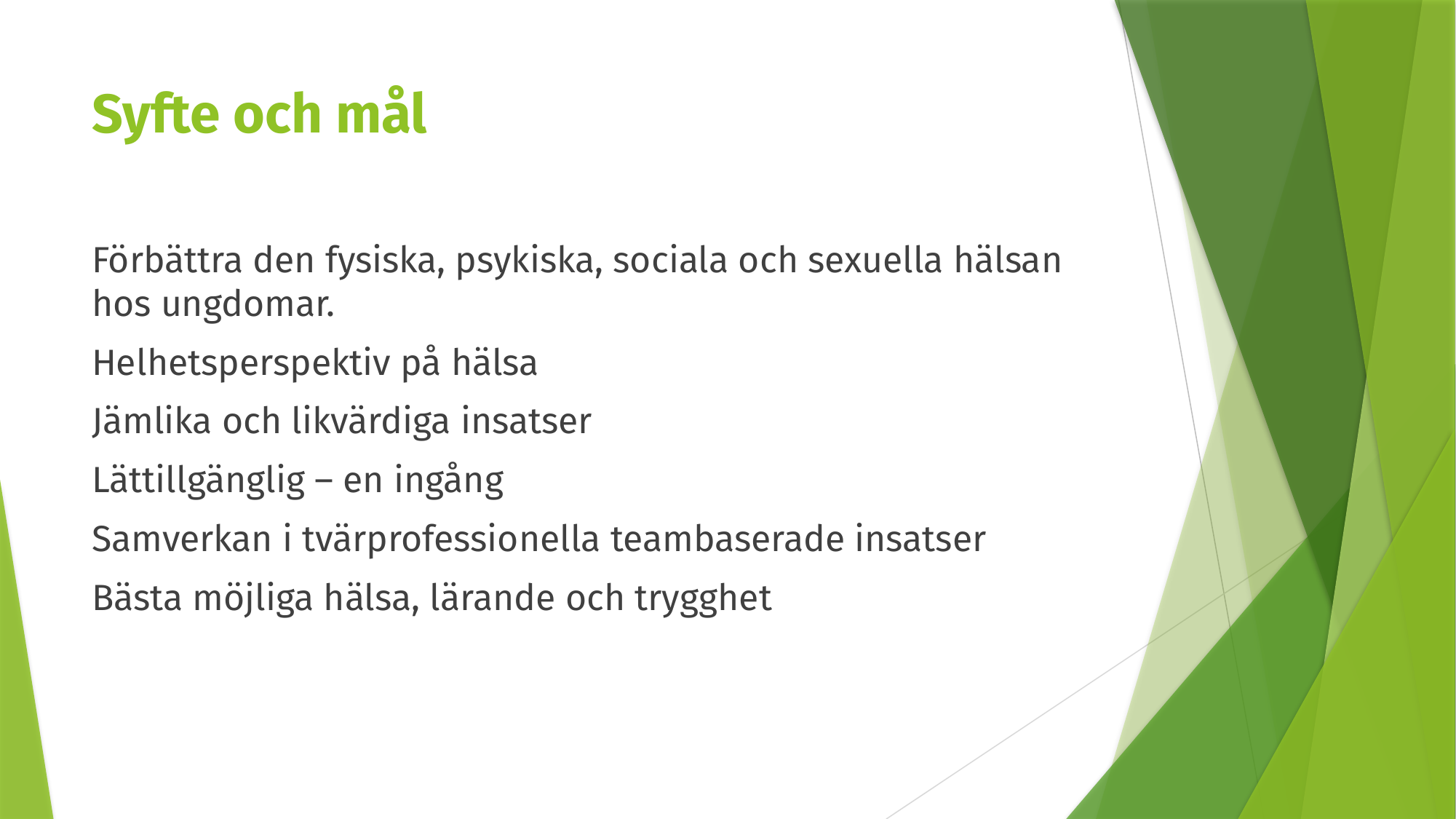

# Syfte och mål
Förbättra den fysiska, psykiska, sociala och sexuella hälsan hos ungdomar.
Helhetsperspektiv på hälsa
Jämlika och likvärdiga insatser
Lättillgänglig – en ingång
Samverkan i tvärprofessionella teambaserade insatser
Bästa möjliga hälsa, lärande och trygghet